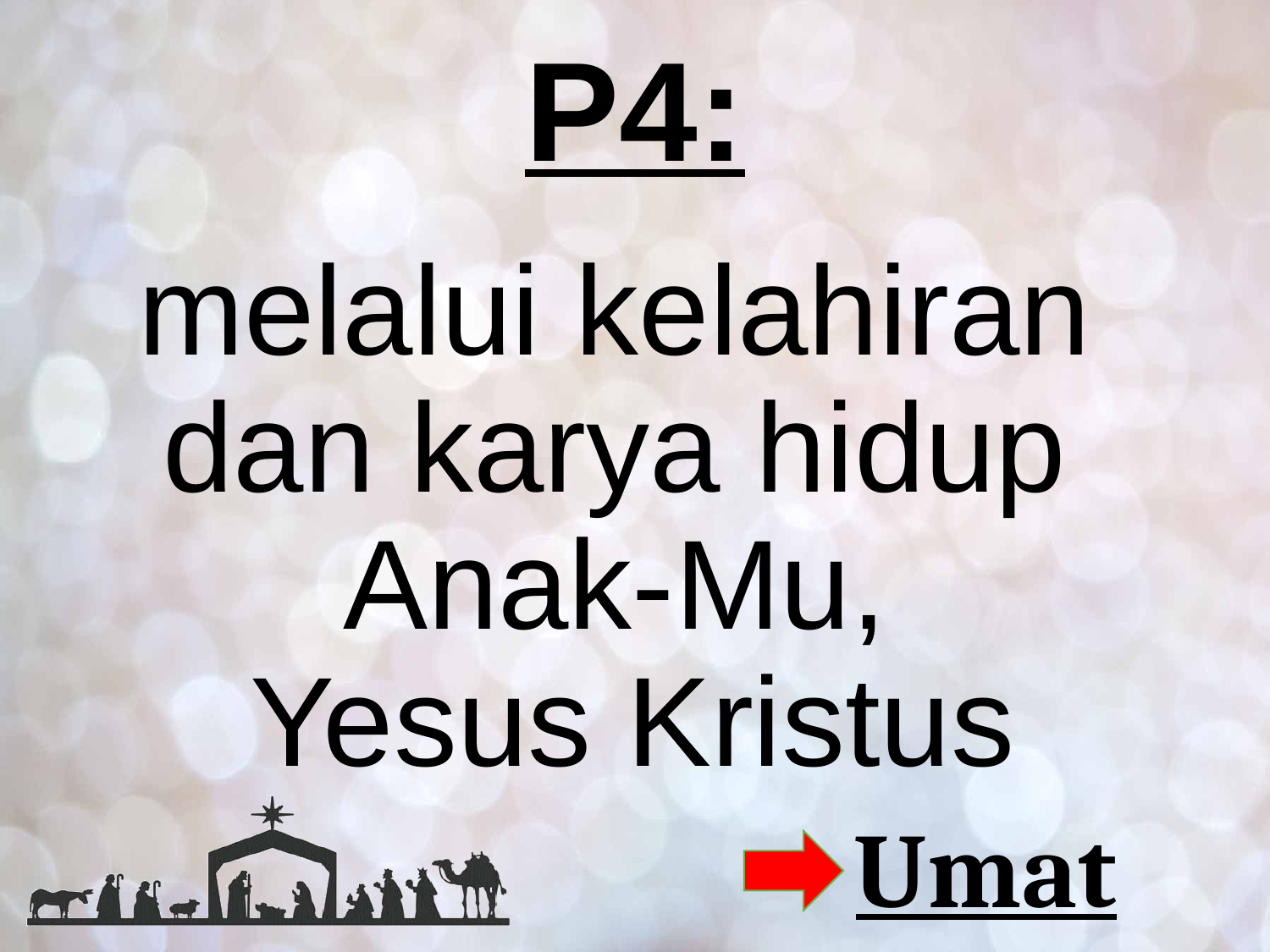

# P4:
melalui kelahiran
dan karya hidup
Anak-Mu,
Yesus Kristus
Umat